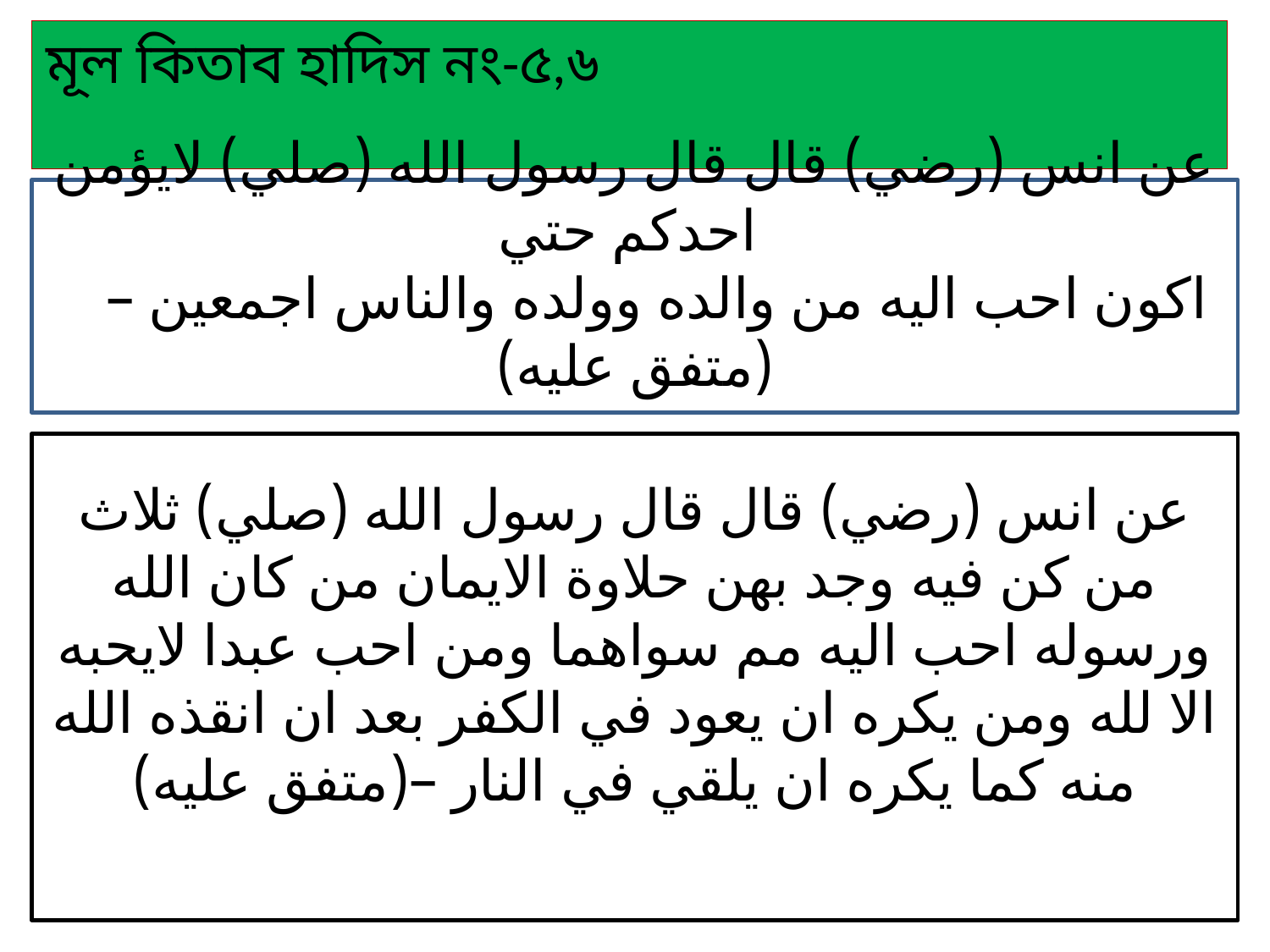

# মূল কিতাব হাদিস নং-৫,৬
عن انس (رضي) قال قال رسول الله (صلي) لايؤمن احدكم حتي
   اكون احب اليه من والده وولده والناس اجمعين –(متفق عليه)

عن انس (رضي) قال قال رسول الله (صلي) ثلاث من كن فيه وجد بهن حلاوة الايمان من كان الله ورسوله احب اليه مم سواهما ومن احب عبدا لايحبه الا لله ومن يكره ان يعود في الكفر بعد ان انقذه الله منه كما يكره ان يلقي في النار –(متفق عليه)